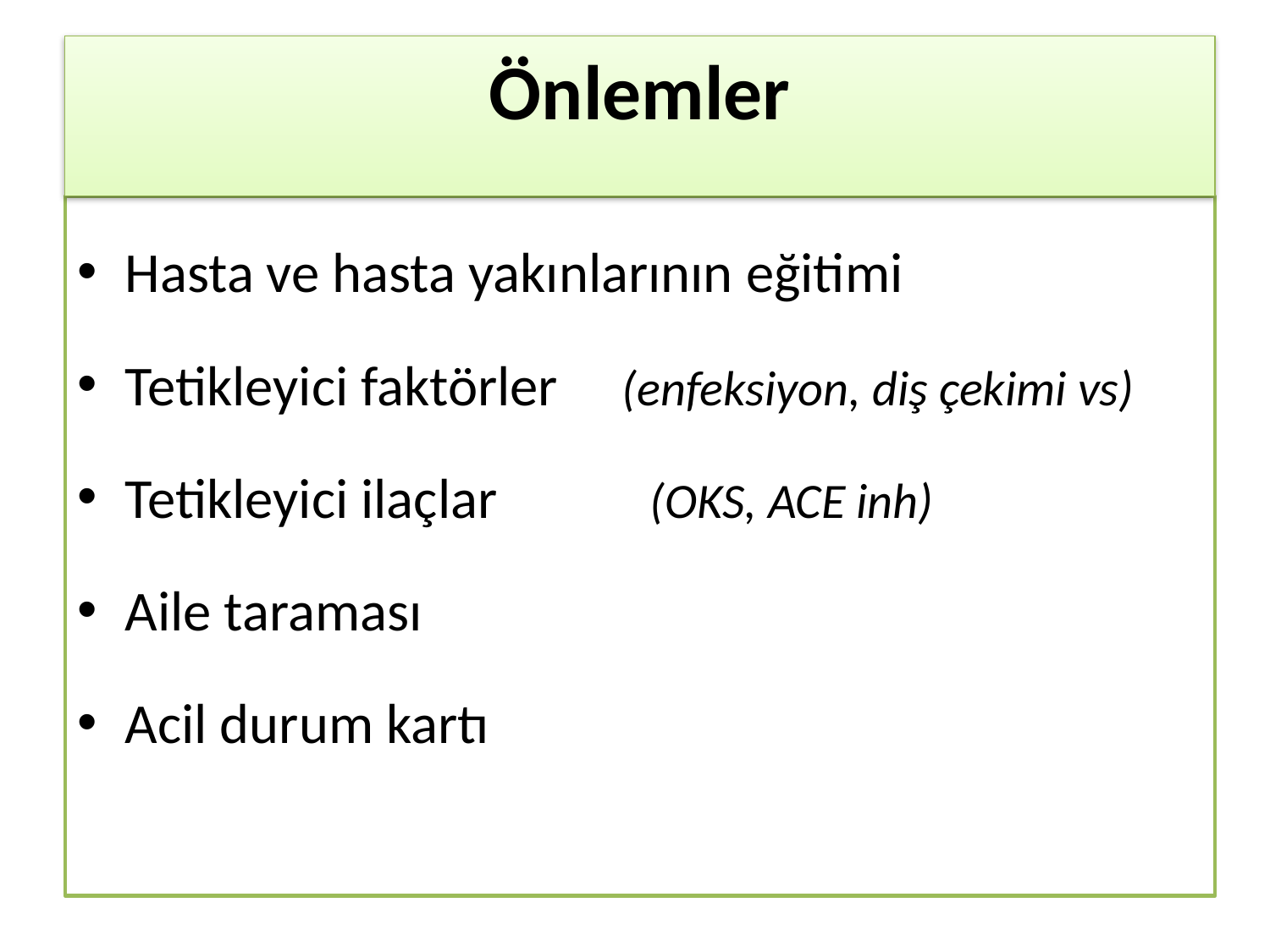

Önlemler
Hasta ve hasta yakınlarının eğitimi
Tetikleyici faktörler     (enfeksiyon, diş çekimi vs)
Tetikleyici ilaçlar            (OKS, ACE inh)
Aile taraması
Acil durum kartı